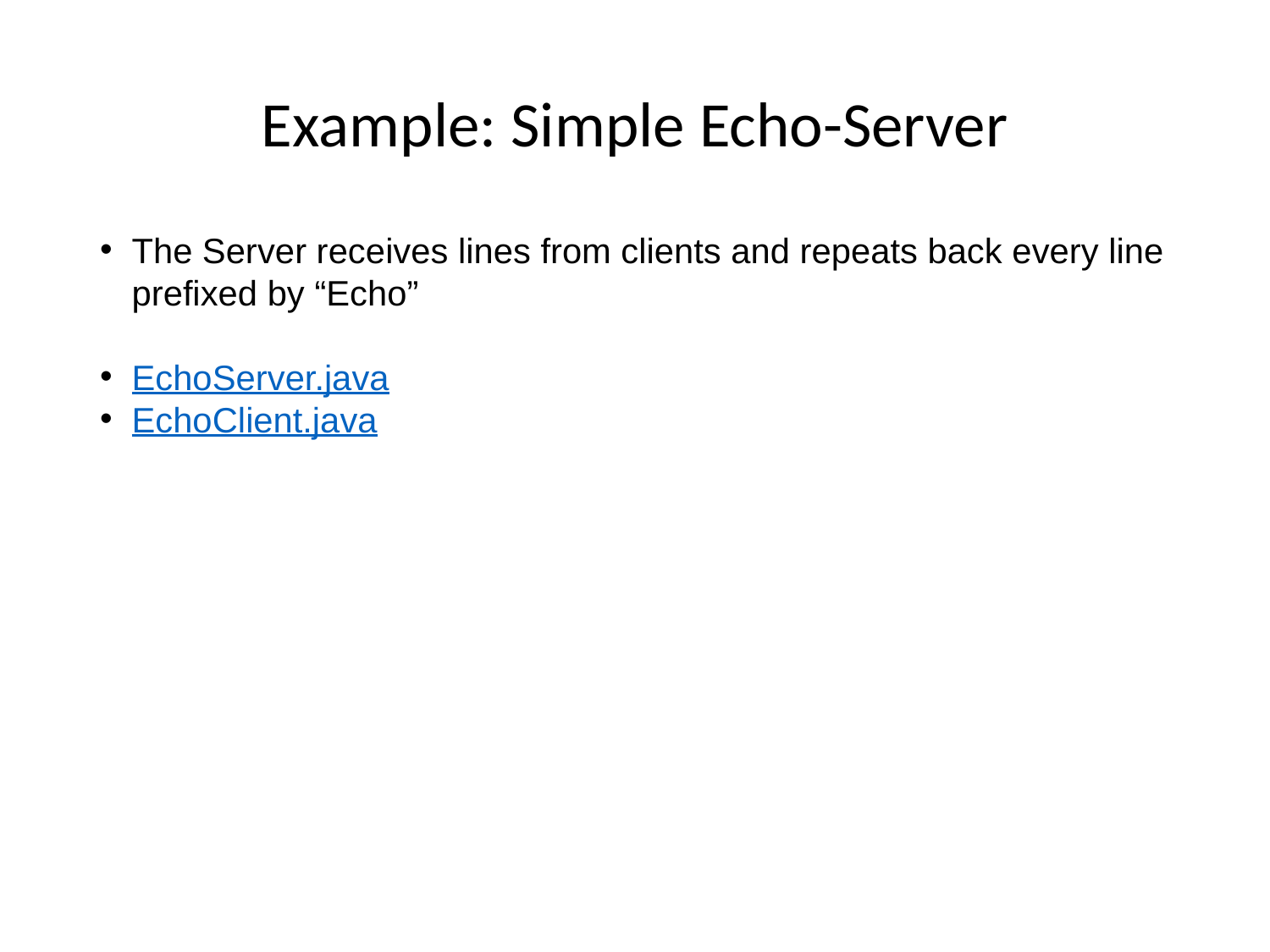

# Example: Simple Echo-Server
The Server receives lines from clients and repeats back every line prefixed by “Echo”

EchoServer.java
EchoClient.java